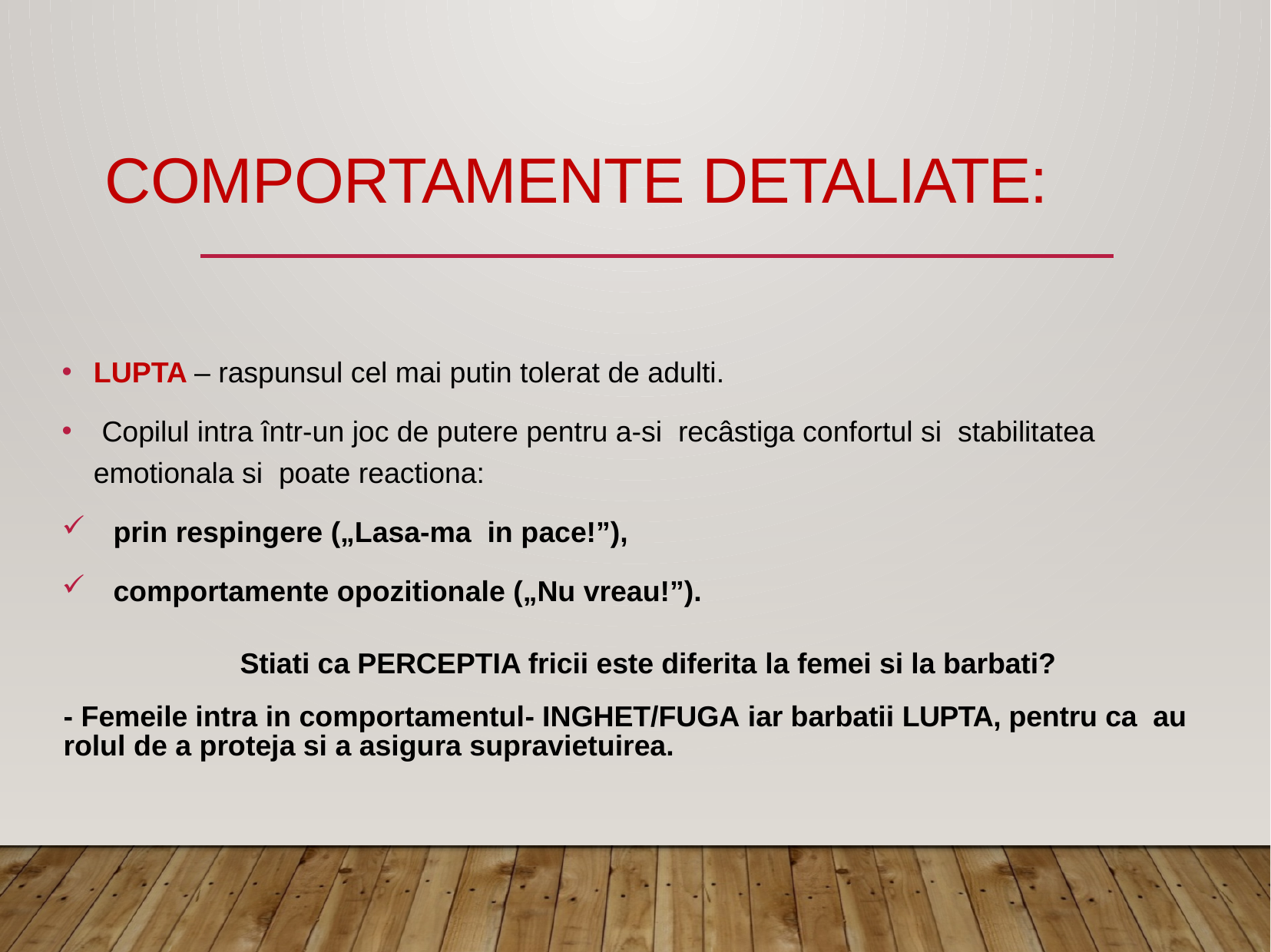

# COMPORTAMENTE DETALIATE:

LUPTA – raspunsul cel mai putin tolerat de adulti.
 Copilul intra într-un joc de putere pentru a-si  recâstiga confortul si  stabilitatea emotionala si  poate reactiona:
 prin respingere („Lasa-ma  in pace!”),
 comportamente opozitionale („Nu vreau!”).

Stiati ca PERCEPTIA fricii este diferita la femei si la barbati?
- Femeile intra in comportamentul- INGHET/FUGA iar barbatii LUPTA, pentru ca  au rolul de a proteja si a asigura supravietuirea.